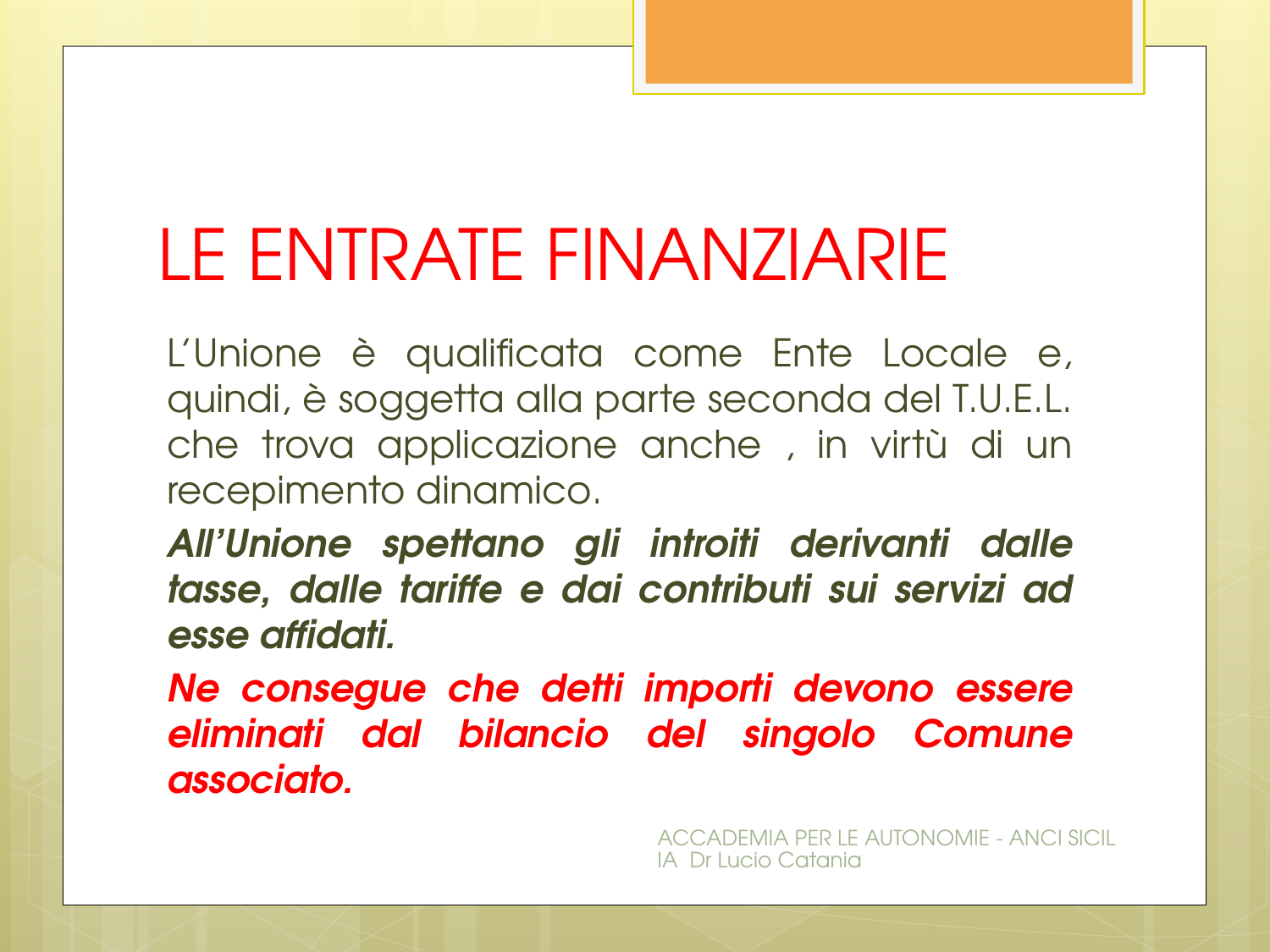

# LE ENTRATE FINANZIARIE
L’Unione è qualificata come Ente Locale e, quindi, è soggetta alla parte seconda del T.U.E.L. che trova applicazione anche , in virtù di un recepimento dinamico.
All’Unione spettano gli introiti derivanti dalle tasse, dalle tariffe e dai contributi sui servizi ad esse affidati.
Ne consegue che detti importi devono essere eliminati dal bilancio del singolo Comune associato.
ACCADEMIA PER LE AUTONOMIE - ANCI SICILIA  Dr Lucio Catania